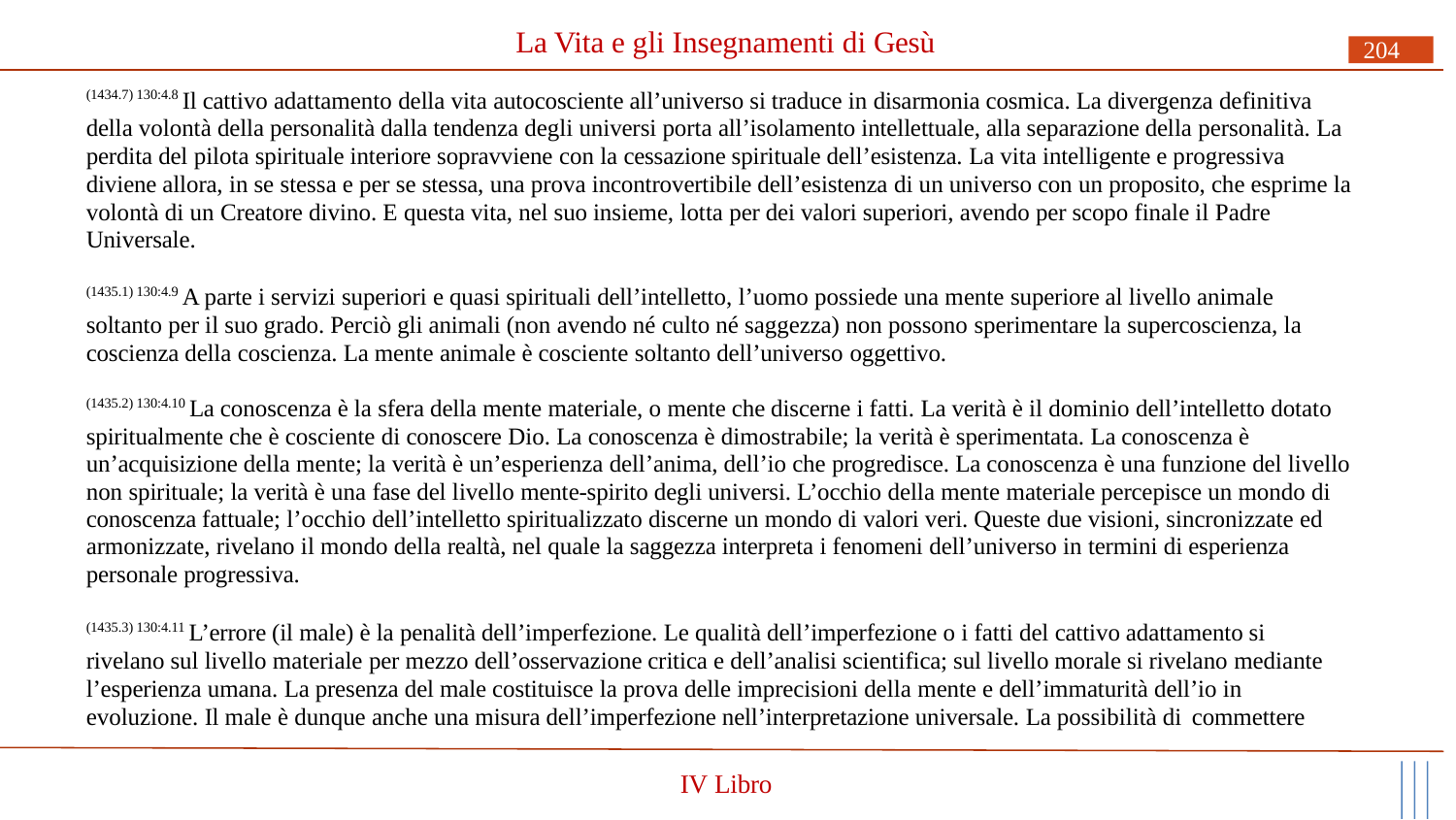

# La Vita e gli Insegnamenti di Gesù
204

(1434.7) 130:4.8 Il cattivo adattamento della vita autocosciente all’universo si traduce in disarmonia cosmica. La divergenza definitiva  della volontà della personalità dalla tendenza degli universi porta all’isolamento intellettuale, alla separazione della personalità. La  perdita del pilota spirituale interiore sopravviene con la cessazione spirituale dell’esistenza. La vita intelligente e progressiva  diviene allora, in se stessa e per se stessa, una prova incontrovertibile dell’esistenza di un universo con un proposito, che esprime la  volontà di un Creatore divino. E questa vita, nel suo insieme, lotta per dei valori superiori, avendo per scopo finale il Padre  Universale.

(1435.1) 130:4.9 A parte i servizi superiori e quasi spirituali dell’intelletto, l’uomo possiede una mente superiore al livello animale  soltanto per il suo grado. Perciò gli animali (non avendo né culto né saggezza) non possono sperimentare la supercoscienza, la  coscienza della coscienza. La mente animale è cosciente soltanto dell’universo oggettivo.

(1435.2) 130:4.10 La conoscenza è la sfera della mente materiale, o mente che discerne i fatti. La verità è il dominio dell’intelletto dotato  spiritualmente che è cosciente di conoscere Dio. La conoscenza è dimostrabile; la verità è sperimentata. La conoscenza è  un’acquisizione della mente; la verità è un’esperienza dell’anima, dell’io che progredisce. La conoscenza è una funzione del livello  non spirituale; la verità è una fase del livello mente-spirito degli universi. L’occhio della mente materiale percepisce un mondo di  conoscenza fattuale; l’occhio dell’intelletto spiritualizzato discerne un mondo di valori veri. Queste due visioni, sincronizzate ed  armonizzate, rivelano il mondo della realtà, nel quale la saggezza interpreta i fenomeni dell’universo in termini di esperienza  personale progressiva.

(1435.3) 130:4.11 L’errore (il male) è la penalità dell’imperfezione. Le qualità dell’imperfezione o i fatti del cattivo adattamento si  rivelano sul livello materiale per mezzo dell’osservazione critica e dell’analisi scientifica; sul livello morale si rivelano mediante  l’esperienza umana. La presenza del male costituisce la prova delle imprecisioni della mente e dell’immaturità dell’io in  evoluzione. Il male è dunque anche una misura dell’imperfezione nell’interpretazione universale. La possibilità di commettere

IV Libro